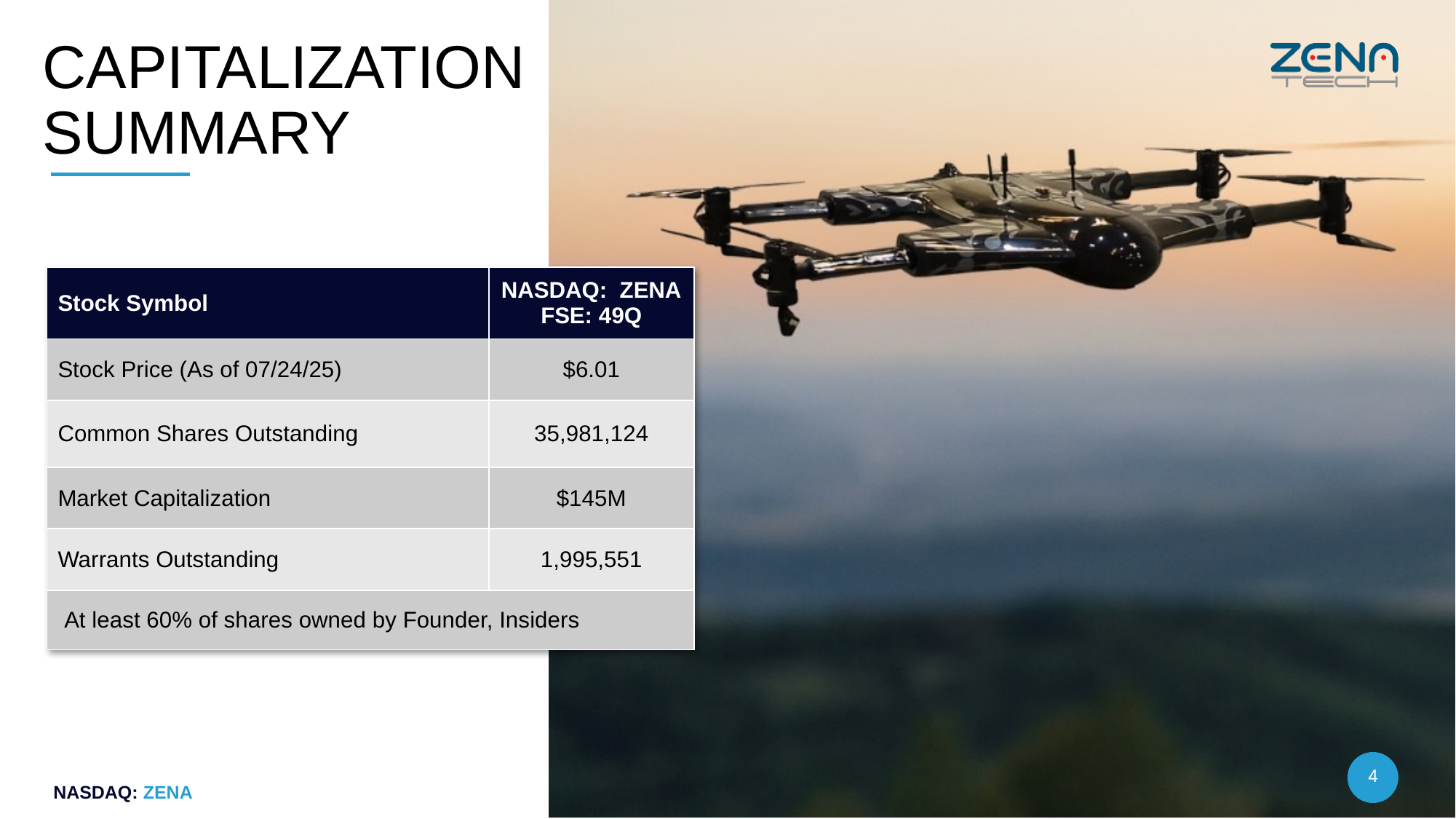

# CAPITALIZATION SUMMARY
| Stock Symbol | NASDAQ: ZENA FSE: 49Q |
| --- | --- |
| Stock Price (As of 07/24/25) | $6.01 |
| Common Shares Outstanding | 35,981,124 |
| Market Capitalization | $145M |
| Warrants Outstanding | 1,995,551 |
| At least 60% of shares owned by Founder, Insiders |  |

4